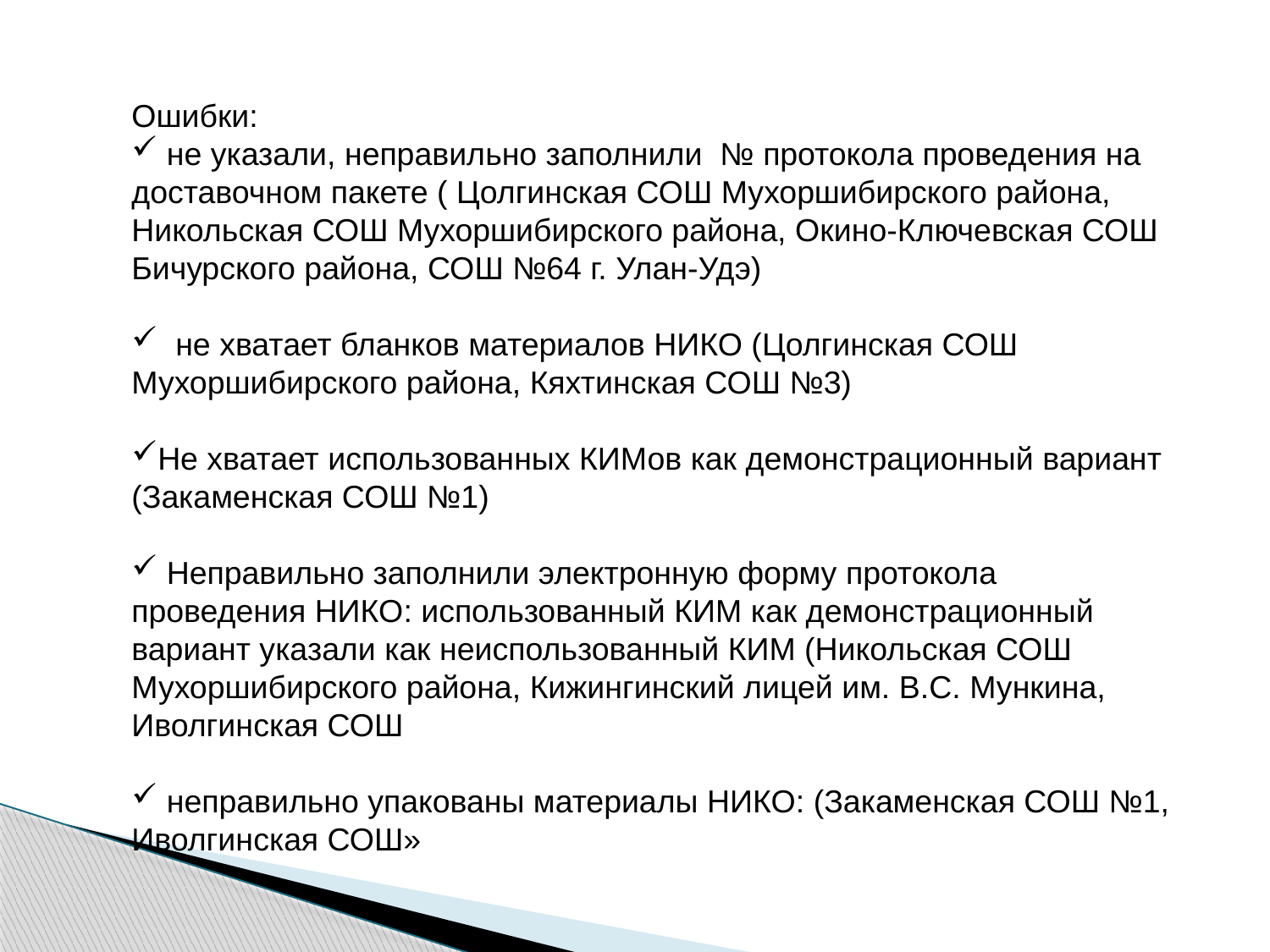

Ошибки:
 не указали, неправильно заполнили  № протокола проведения на доставочном пакете ( Цолгинская СОШ Мухоршибирского района, Никольская СОШ Мухоршибирского района, Окино-Ключевская СОШ Бичурского района, СОШ №64 г. Улан-Удэ)

  не хватает бланков материалов НИКО (Цолгинская СОШ Мухоршибирского района, Кяхтинская СОШ №3)

Не хватает использованных КИМов как демонстрационный вариант (Закаменская СОШ №1)

 Неправильно заполнили электронную форму протокола проведения НИКО: использованный КИМ как демонстрационный вариант указали как неиспользованный КИМ (Никольская СОШ  Мухоршибирского района, Кижингинский лицей им. В.С. Мункина, Иволгинская СОШ

 неправильно упакованы материалы НИКО: (Закаменская СОШ №1, Иволгинская СОШ»